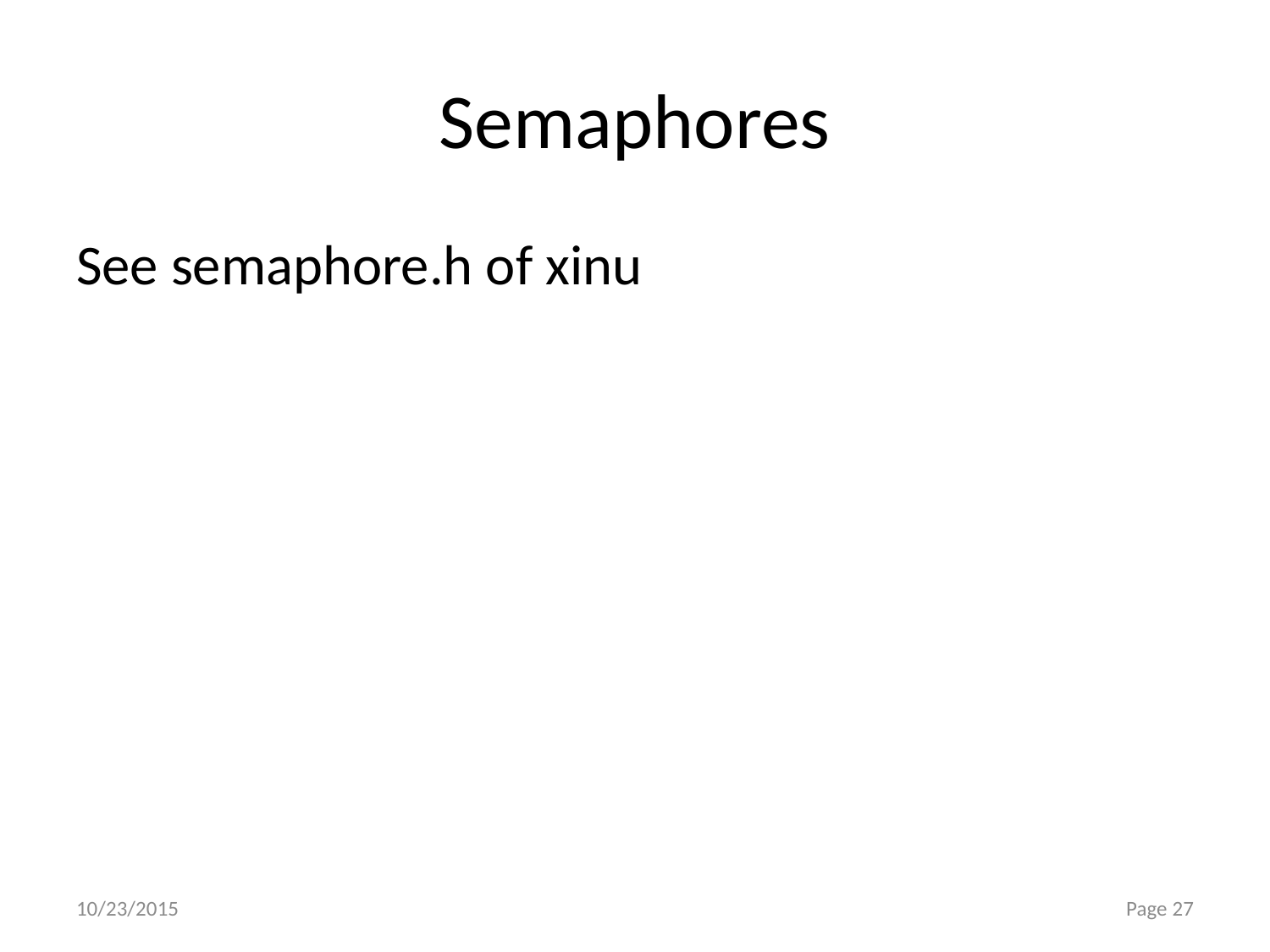

# Semaphores
See semaphore.h of xinu
10/23/2015
Page 27